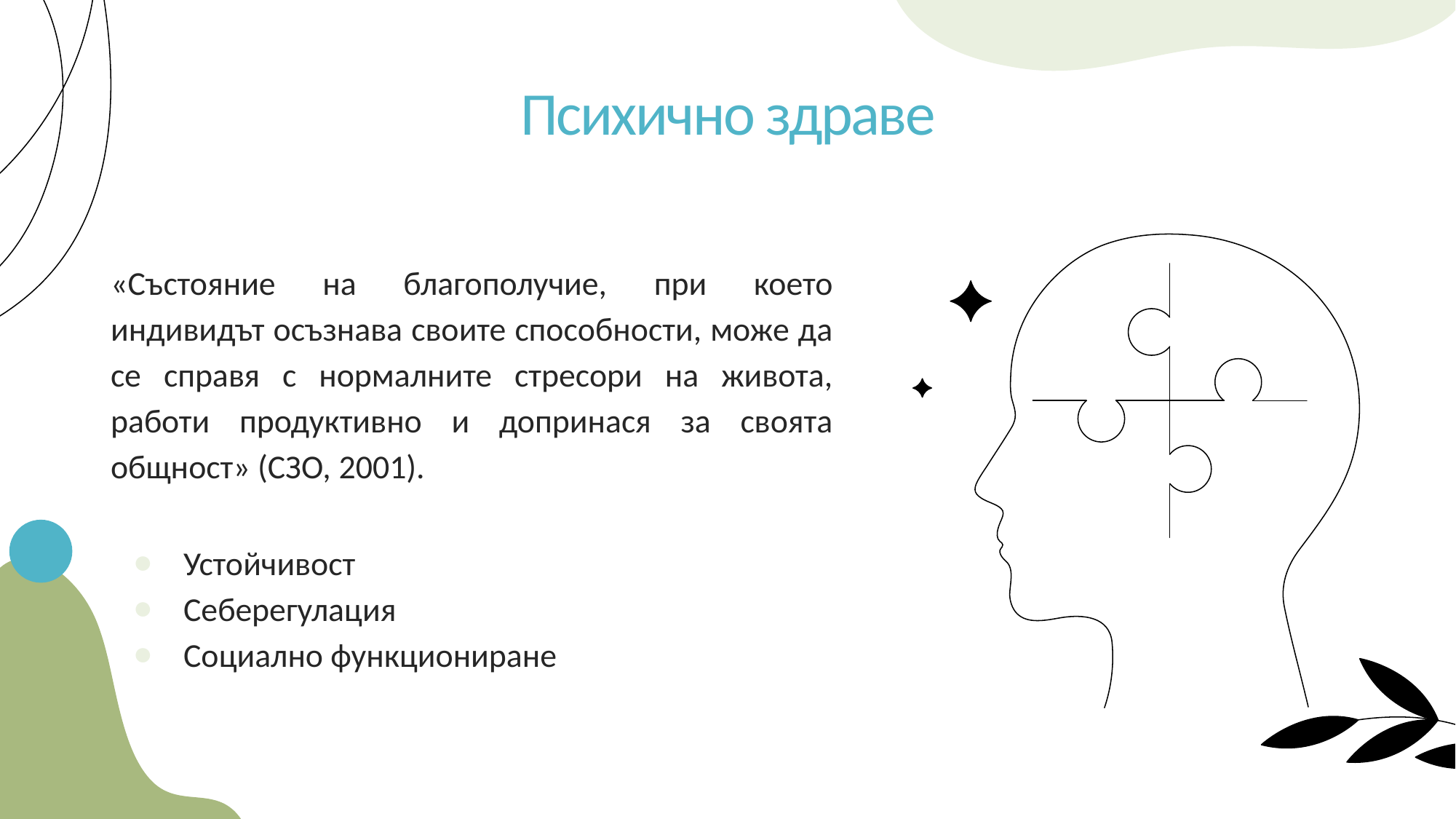

# Психично здраве

«Състояние на благополучие, при което индивидът осъзнава своите способности, може да се справя с нормалните стресори на живота, работи продуктивно и допринася за своята общност» (СЗО, 2001).

Устойчивост
Себерегулация
Социално функциониране